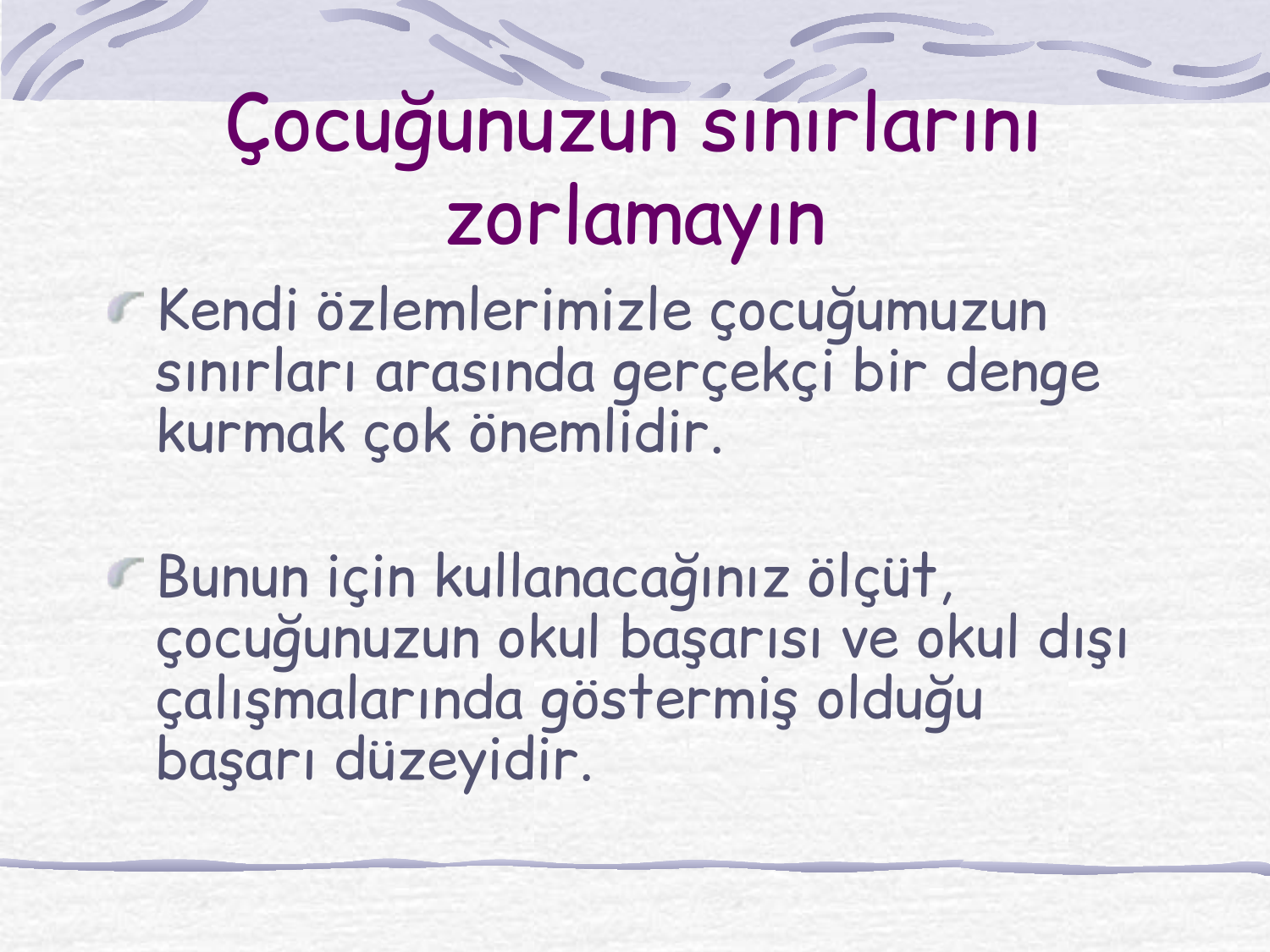

# Çocuğunuzun sınırlarını zorlamayın
Kendi özlemlerimizle çocuğumuzun sınırları arasında gerçekçi bir denge kurmak çok önemlidir.

Bunun için kullanacağınız ölçüt, çocuğunuzun okul başarısı ve okul dışı çalışmalarında göstermiş olduğu başarı düzeyidir.